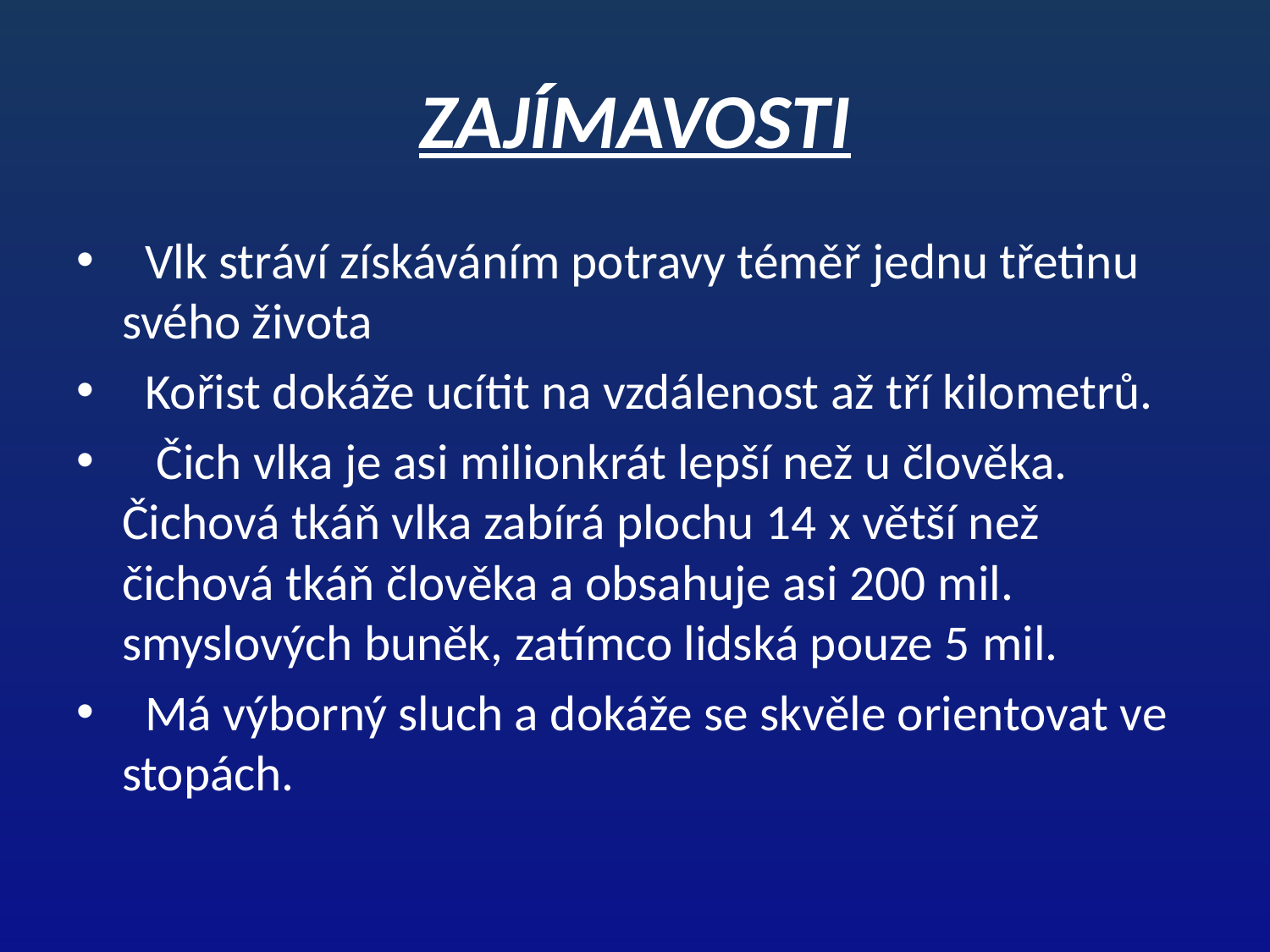

# ZAJÍMAVOSTI
  Vlk stráví získáváním potravy téměř jednu třetinu svého života
  Kořist dokáže ucítit na vzdálenost až tří kilometrů.
   Čich vlka je asi milionkrát lepší než u člověka. Čichová tkáň vlka zabírá plochu 14 x větší než čichová tkáň člověka a obsahuje asi 200 mil. smyslových buněk, zatímco lidská pouze 5 mil.
  Má výborný sluch a dokáže se skvěle orientovat ve stopách.